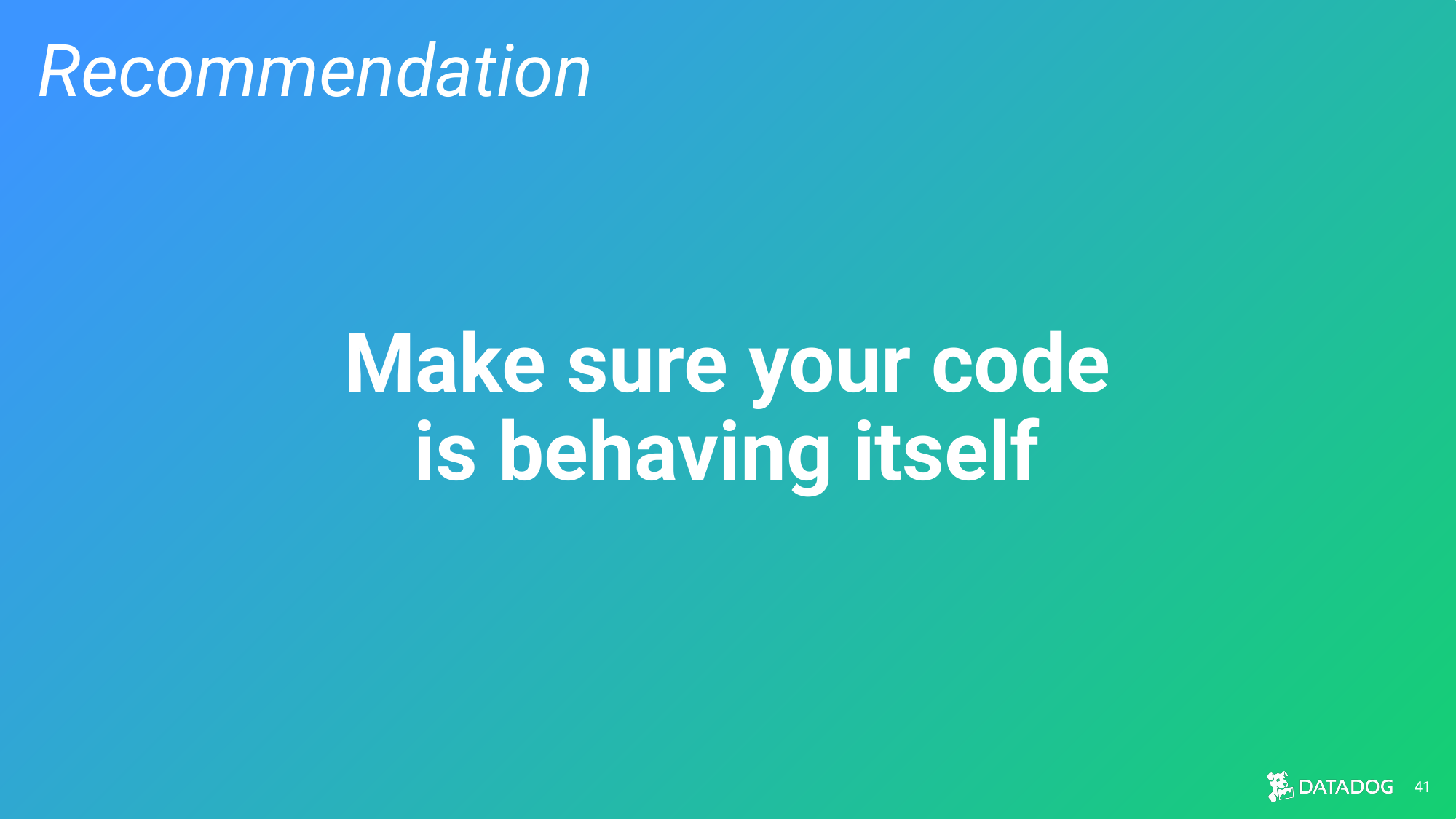

Recommendation
Make sure your code
is behaving itself
41